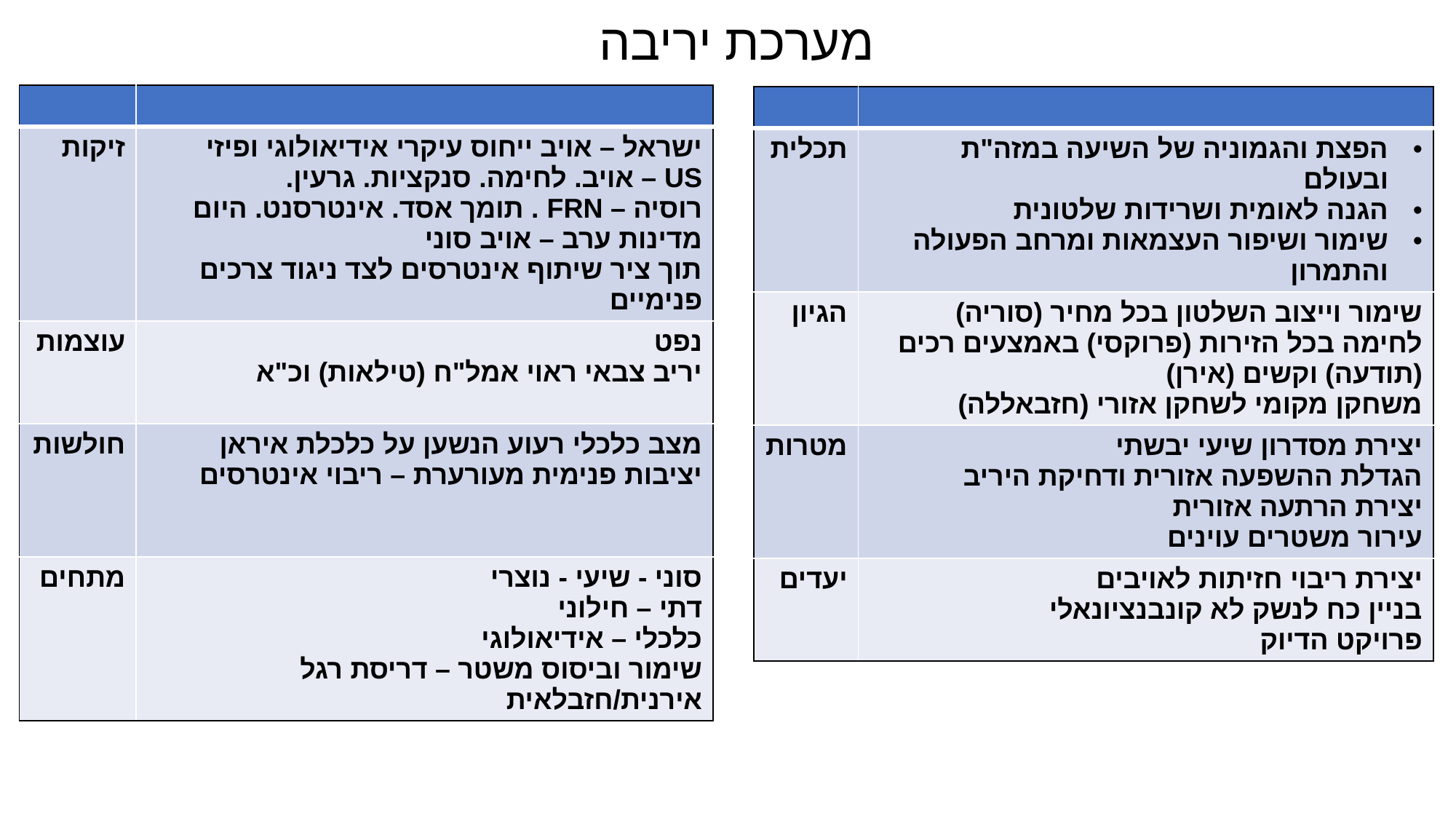

# מערכת יריבה
|  |  |
| --- | --- |
| זיקות | ישראל – אויב ייחוס עיקרי אידיאולוגי ופיזי US – אויב. לחימה. סנקציות. גרעין. רוסיה – FRN . תומך אסד. אינטרסנט. היום מדינות ערב – אויב סוני תוך ציר שיתוף אינטרסים לצד ניגוד צרכים פנימיים |
| עוצמות | נפט יריב צבאי ראוי אמל"ח (טילאות) וכ"א |
| חולשות | מצב כלכלי רעוע הנשען על כלכלת איראן יציבות פנימית מעורערת – ריבוי אינטרסים |
| מתחים | סוני - שיעי - נוצרי דתי – חילוני כלכלי – אידיאולוגי שימור וביסוס משטר – דריסת רגל אירנית/חזבלאית |
|  |  |
| --- | --- |
| תכלית | הפצת והגמוניה של השיעה במזה"ת ובעולם הגנה לאומית ושרידות שלטונית שימור ושיפור העצמאות ומרחב הפעולה והתמרון |
| הגיון | שימור וייצוב השלטון בכל מחיר (סוריה) לחימה בכל הזירות (פרוקסי) באמצעים רכים (תודעה) וקשים (אירן) משחקן מקומי לשחקן אזורי (חזבאללה) |
| מטרות | יצירת מסדרון שיעי יבשתי הגדלת ההשפעה אזורית ודחיקת היריב יצירת הרתעה אזורית עירור משטרים עוינים |
| יעדים | יצירת ריבוי חזיתות לאויבים בניין כח לנשק לא קונבנציונאלי פרויקט הדיוק |